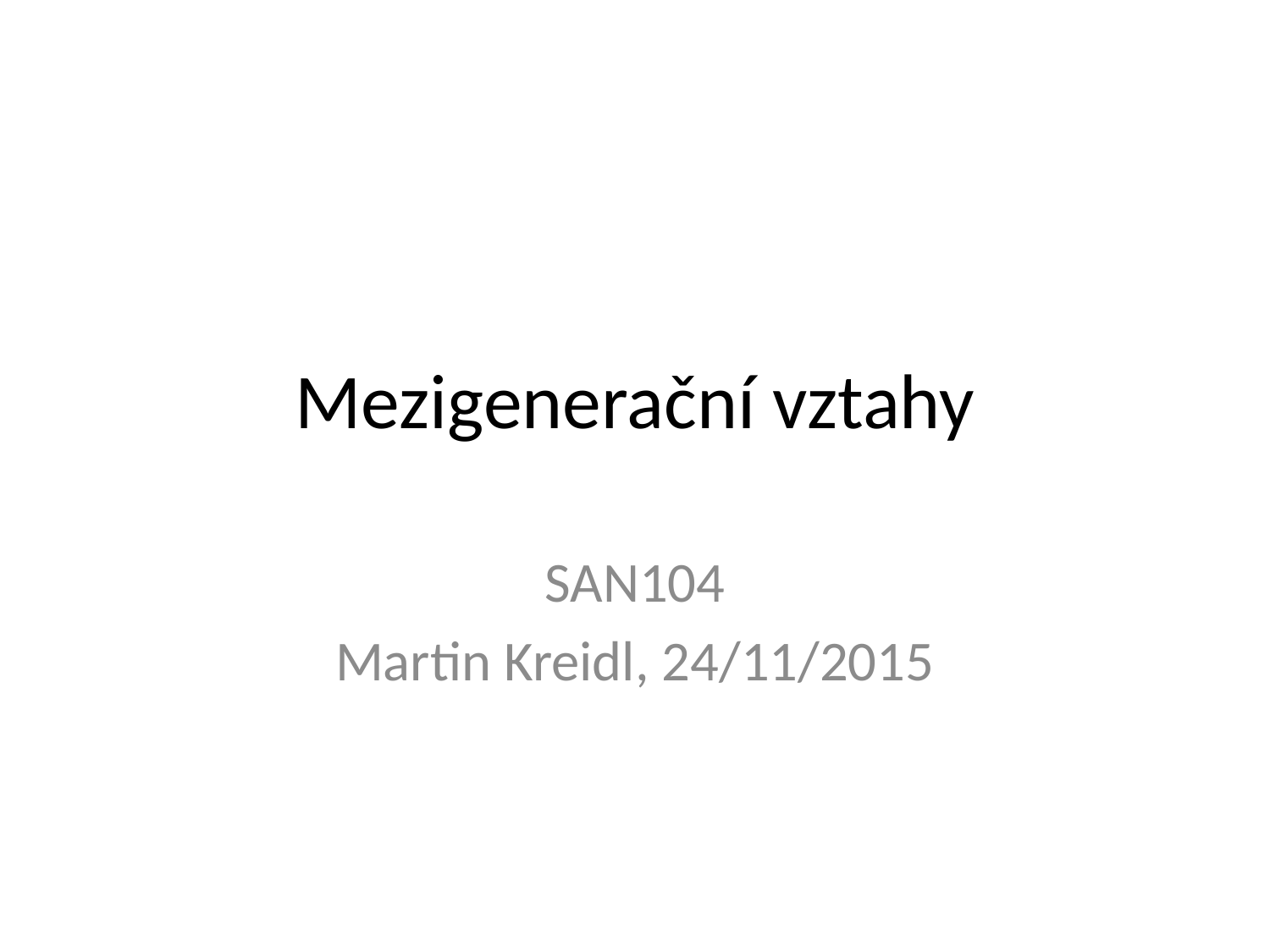

# Mezigenerační vztahy
SAN104
Martin Kreidl, 24/11/2015